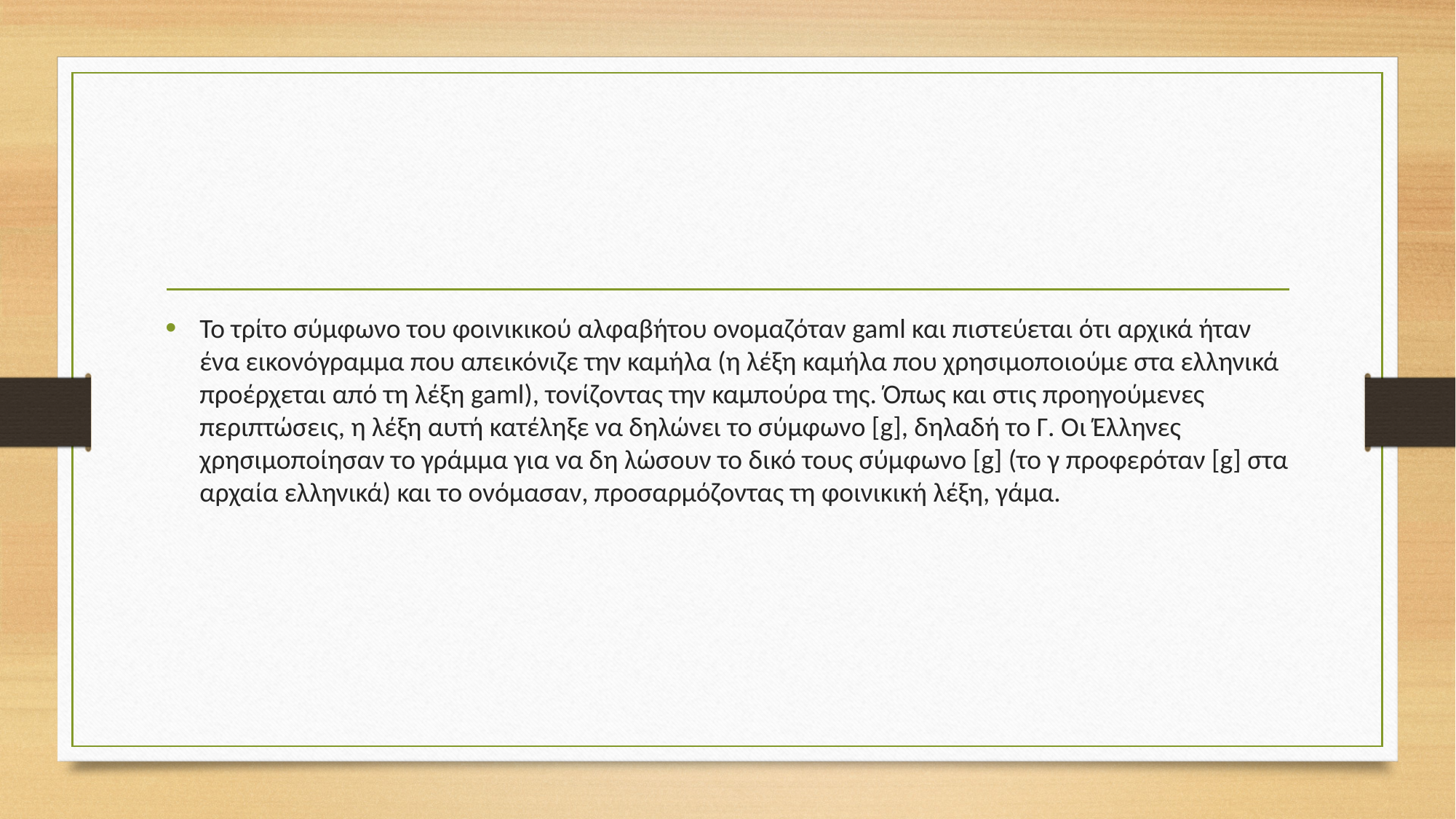

#
Το τρίτο σύμφωνο του φοινικικού αλφαβήτου ονομαζόταν gaml και πιστεύεται ότι αρχικά ήταν ένα εικονόγραμμα που απεικόνιζε την καμήλα (η λέξη καμήλα που χρησιμοποιούμε στα ελληνικά προέρχεται από τη λέξη gaml), τονίζοντας την καμπούρα της. Όπως και στις προηγούμενες περιπτώσεις, η λέξη αυτή κατέληξε να δηλώνει το σύμφωνο [g], δηλαδή το Γ. Οι Έλληνες χρησιμοποίησαν το γράμμα για να δη λώσουν το δικό τους σύμφωνο [g] (το γ προφερόταν [g] στα αρχαία ελληνικά) και το ονόμασαν, προσαρμόζοντας τη φοινικική λέξη, γάμα.